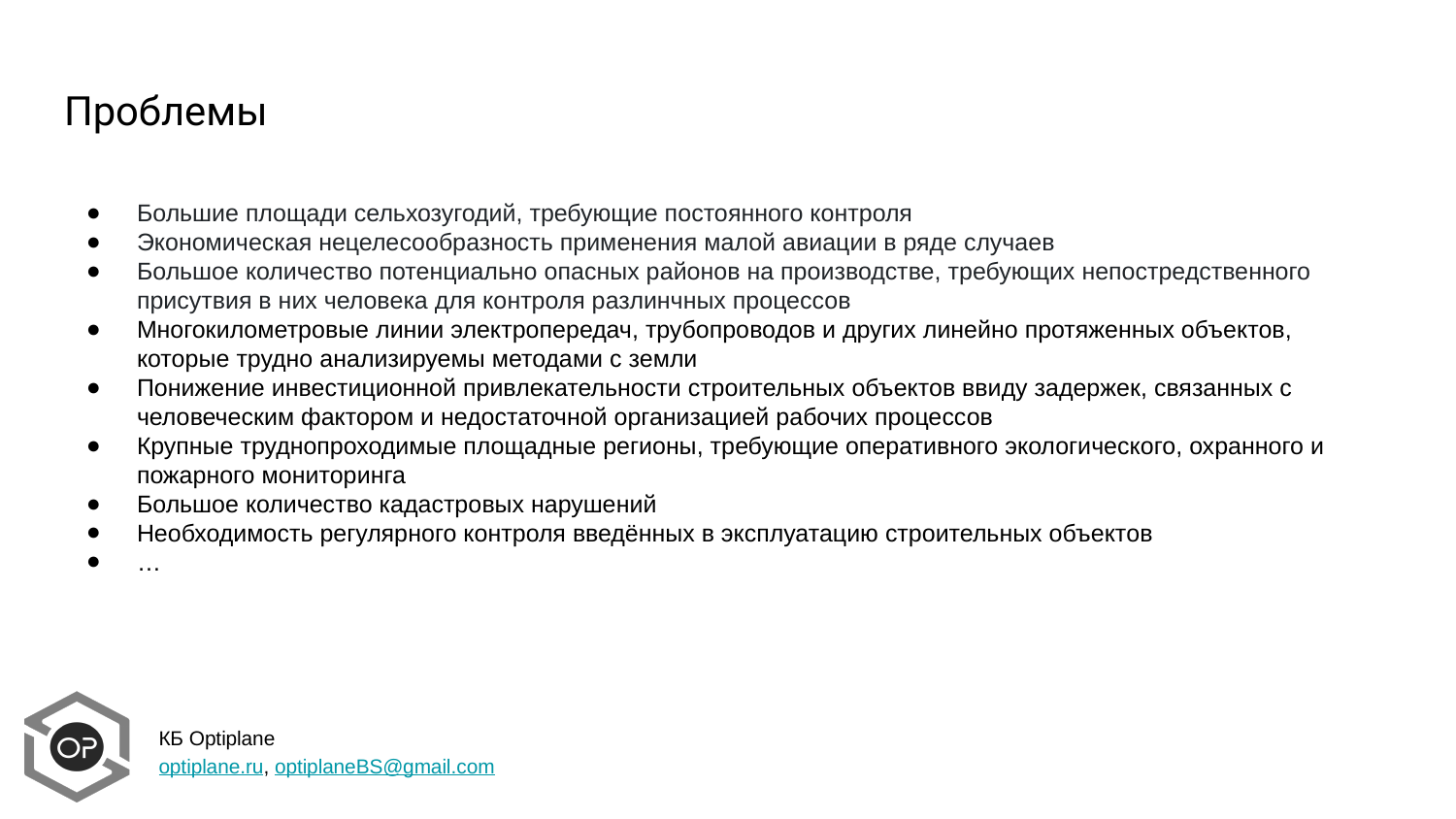

# Проблемы
Большие площади сельхозугодий, требующие постоянного контроля
Экономическая нецелесообразность применения малой авиации в ряде случаев
Большое количество потенциально опасных районов на производстве, требующих непостредственного присутвия в них человека для контроля разлинчных процессов
Многокилометровые линии электропередач, трубопроводов и других линейно протяженных объектов, которые трудно анализируемы методами с земли
Понижение инвестиционной привлекательности строительных объектов ввиду задержек, связанных с человеческим фактором и недостаточной организацией рабочих процессов
Крупные труднопроходимые площадные регионы, требующие оперативного экологического, охранного и пожарного мониторинга
Большое количество кадастровых нарушений
Необходимость регулярного контроля введённых в эксплуатацию строительных объектов
…